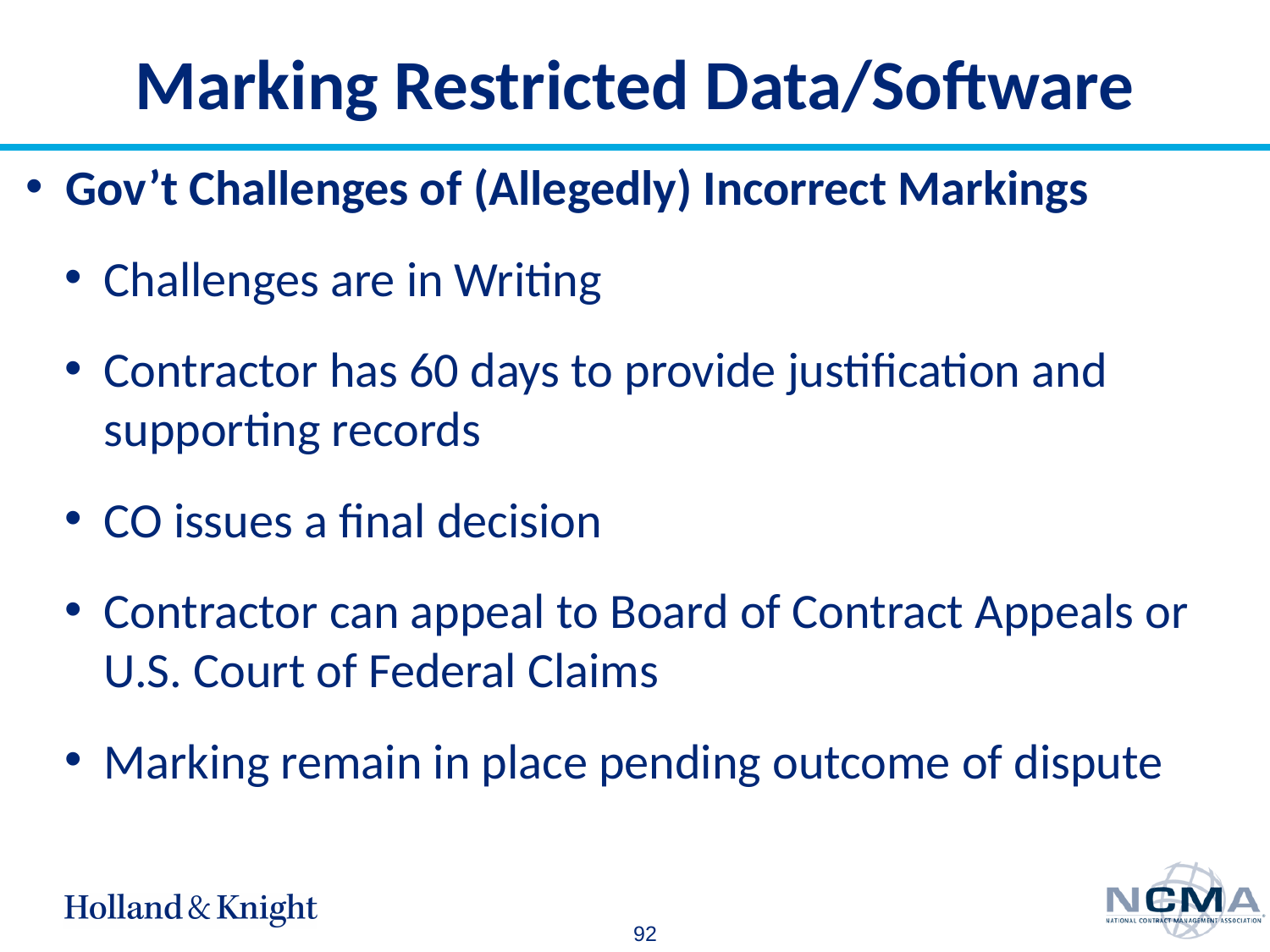

# Marking Restricted Data/Software
Gov’t Challenges of (Allegedly) Incorrect Markings
Challenges are in Writing
Contractor has 60 days to provide justification and supporting records
CO issues a final decision
Contractor can appeal to Board of Contract Appeals or U.S. Court of Federal Claims
Marking remain in place pending outcome of dispute

92